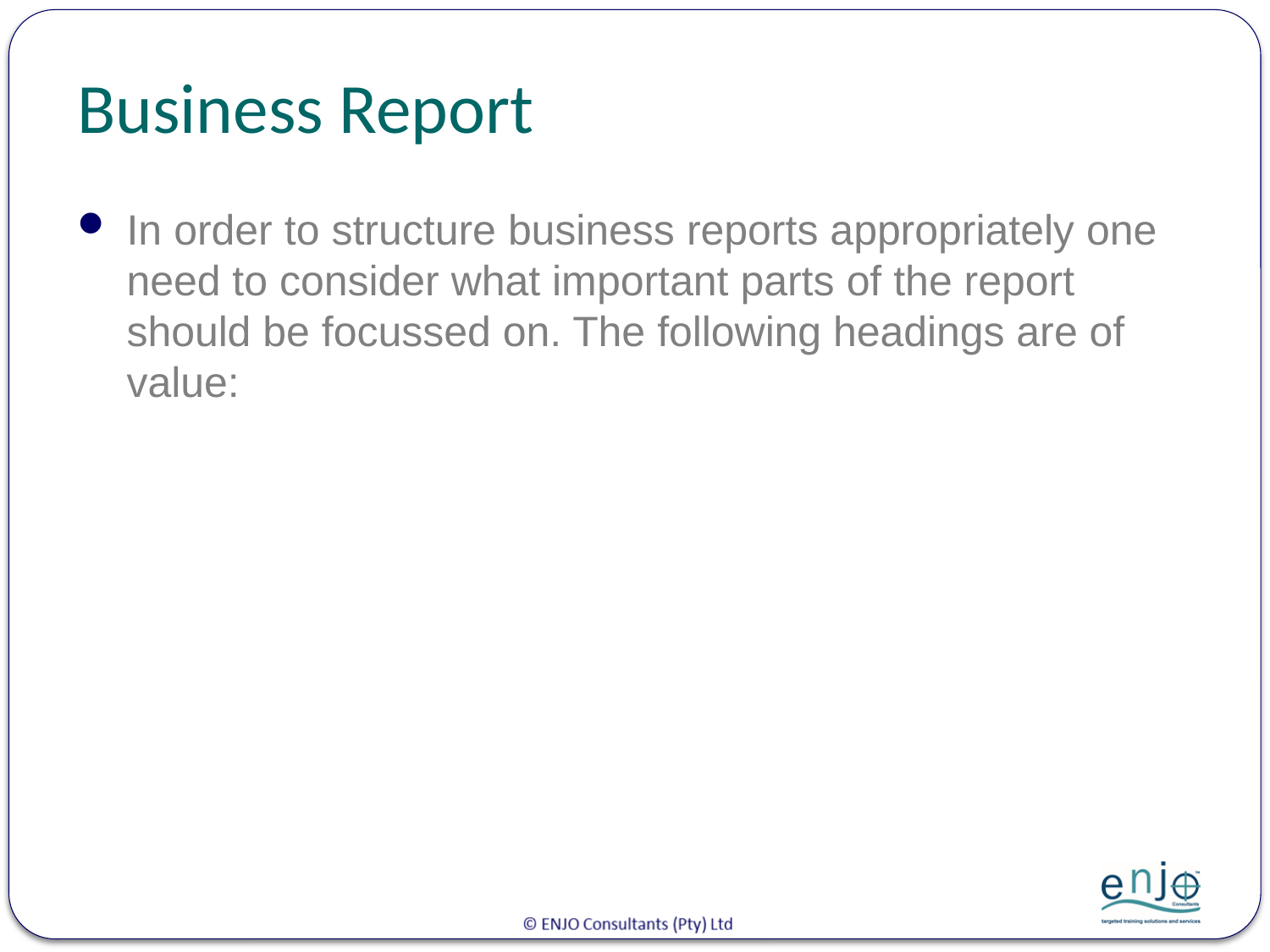

# Business Report
In order to structure business reports appropriately one need to consider what important parts of the report should be focussed on. The following headings are of value: